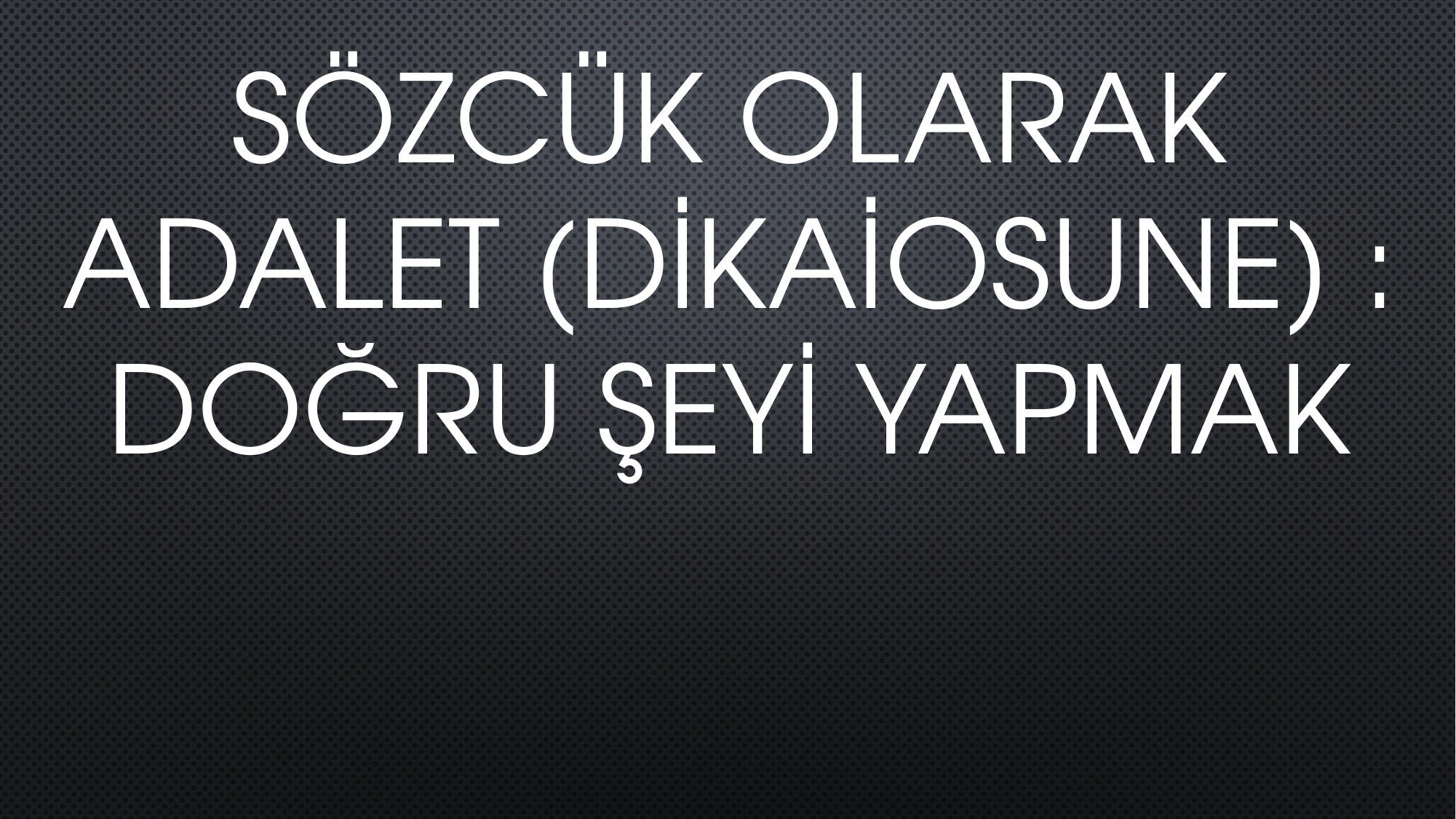

SÖZCÜK OLARAK ADALET (DİKAİOSUNE) :
DOĞRU ŞEYİ YAPMAK